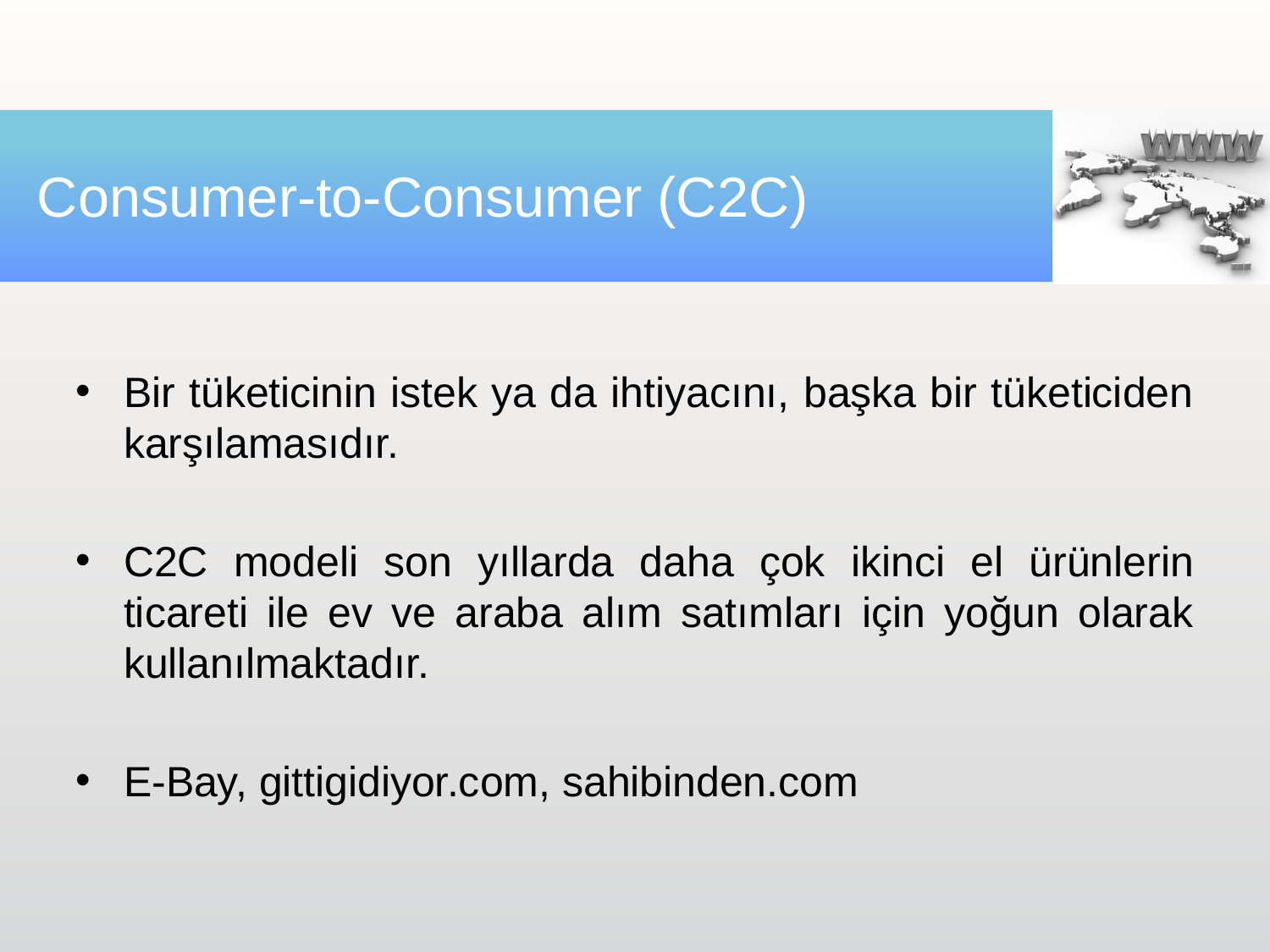

# Consumer-to-Consumer (C2C)
Bir tüketicinin istek ya da ihtiyacını, başka bir tüketiciden karşılamasıdır.

C2C modeli son yıllarda daha çok ikinci el ürünlerin ticareti ile ev ve araba alım satımları için yoğun olarak kullanılmaktadır.

E-Bay, gittigidiyor.com, sahibinden.com